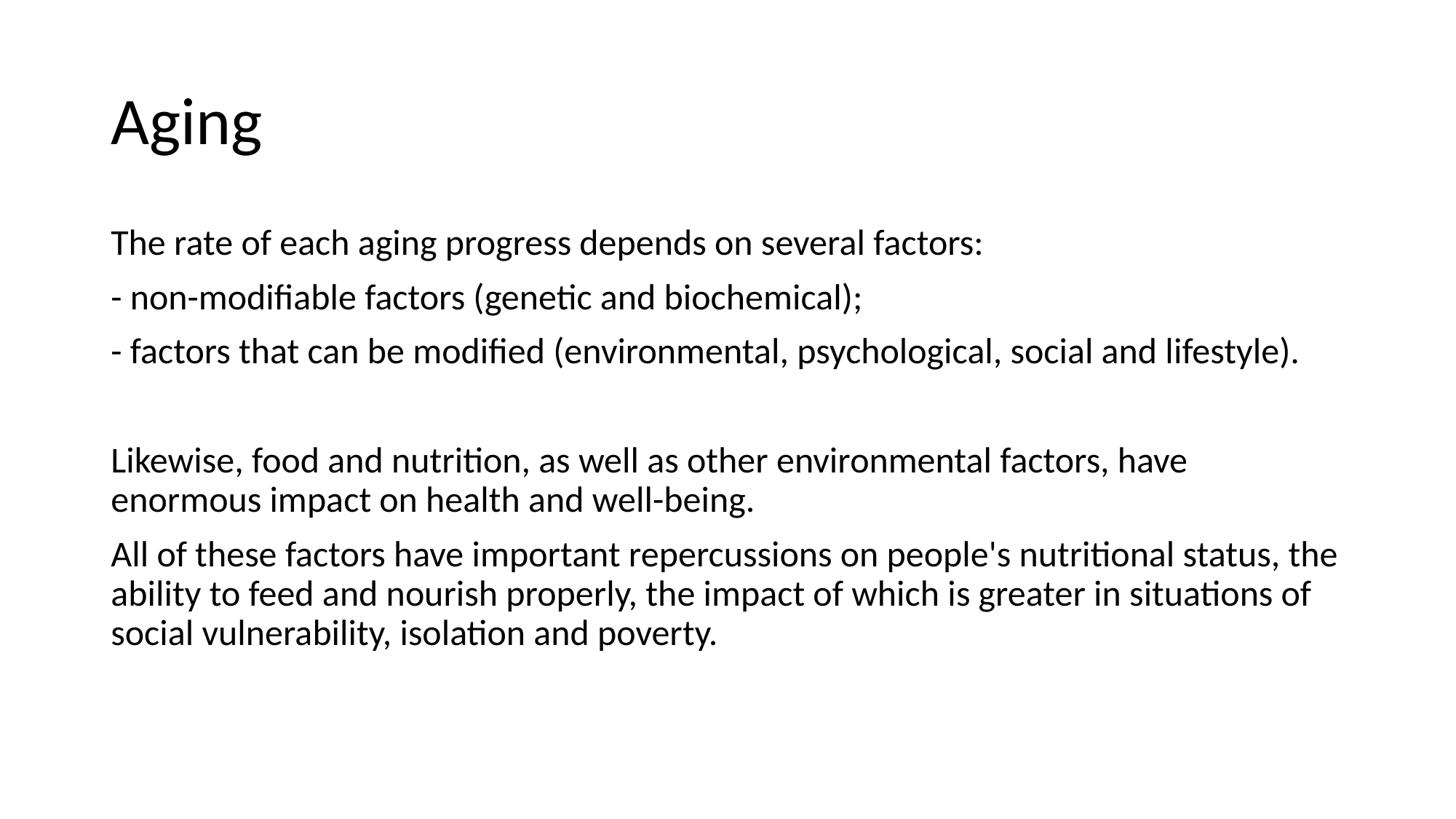

# Aging
The rate of each aging progress depends on several factors:
- non-modifiable factors (genetic and biochemical);
- factors that can be modified (environmental, psychological, social and lifestyle).

Likewise, food and nutrition, as well as other environmental factors, have enormous impact on health and well-being.
All of these factors have important repercussions on people's nutritional status, the ability to feed and nourish properly, the impact of which is greater in situations of social vulnerability, isolation and poverty.